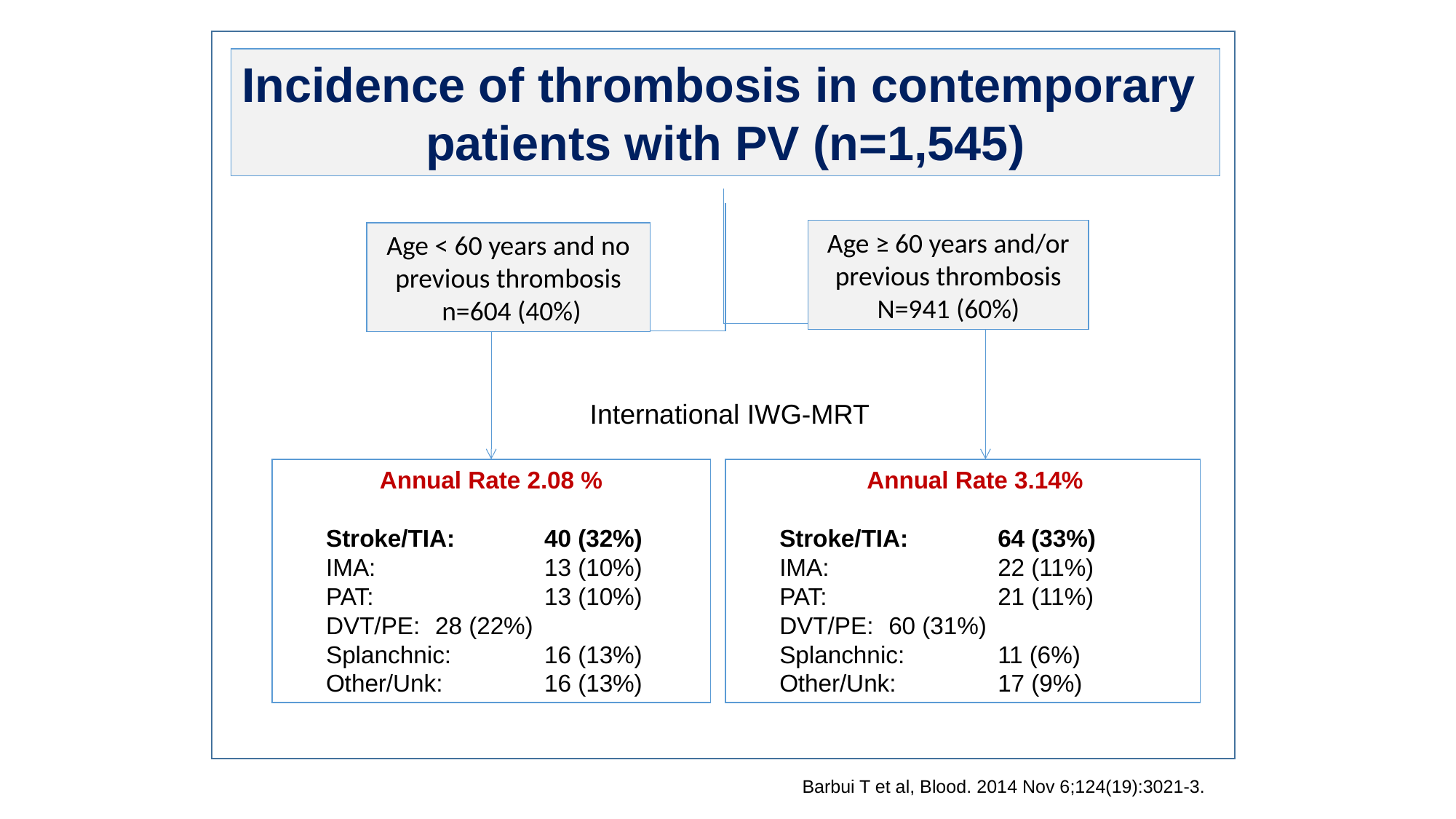

Incidence of thrombosis in contemporary
patients with PV (n=1,545)
Age ≥ 60 years and/or previous thrombosis
N=941 (60%)
Age < 60 years and no previous thrombosis
 n=604 (40%)
International IWG-MRT
Annual Rate 2.08 %

Stroke/TIA:	40 (32%)
IMA:		13 (10%)
PAT:		13 (10%)
DVT/PE:	28 (22%)
Splanchnic:	16 (13%)
Other/Unk:	16 (13%)
             Annual Rate 3.14%

Stroke/TIA:	64 (33%)
IMA:		22 (11%)
PAT:		21 (11%)
DVT/PE:	60 (31%)
Splanchnic:	11 (6%)
Other/Unk:	17 (9%)
Barbui T et al, Blood. 2014 Nov 6;124(19):3021-3.